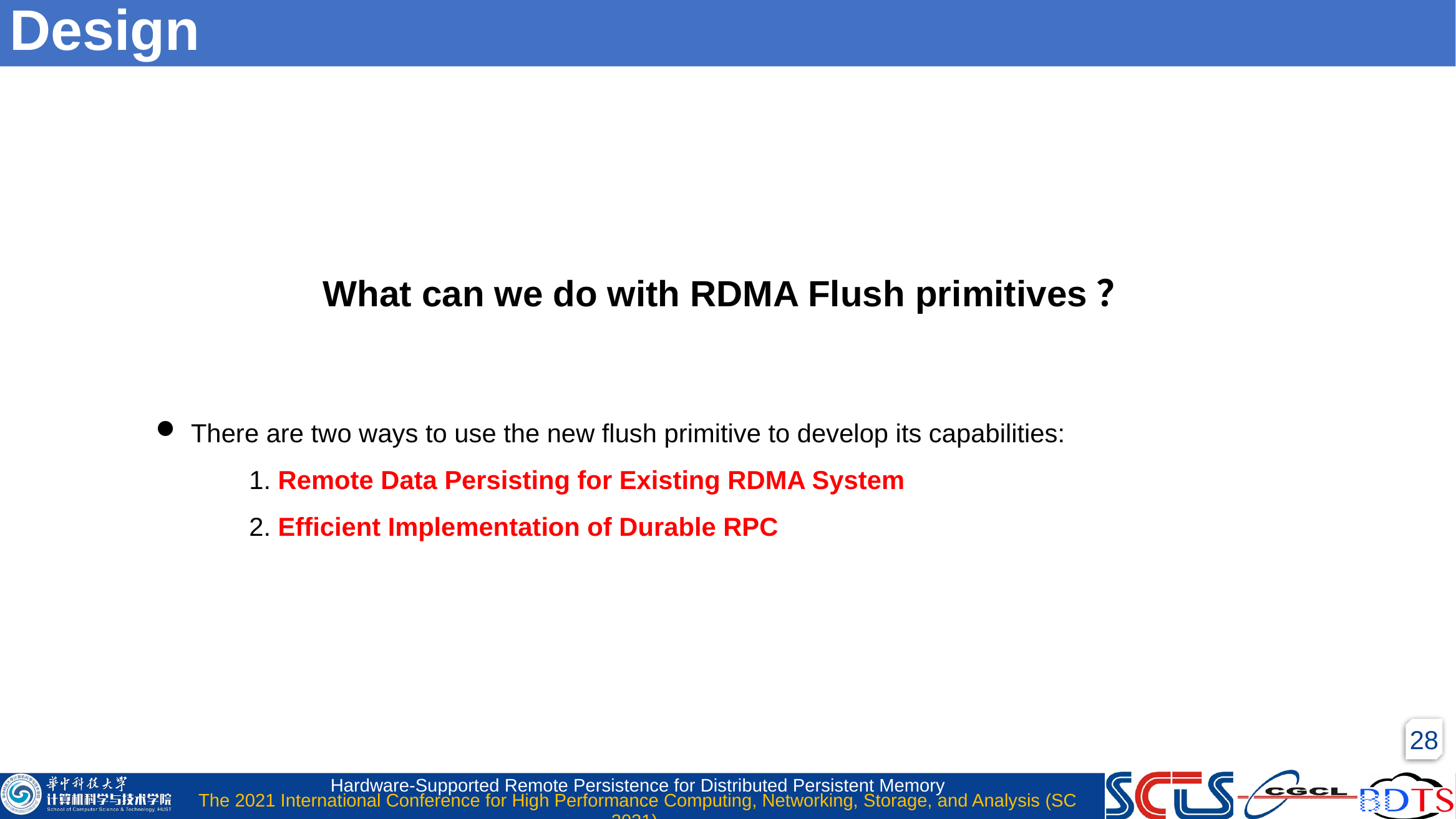

# Design
What can we do with RDMA Flush primitives？

There are two ways to use the new flush primitive to develop its capabilities:
	1. Remote Data Persisting for Existing RDMA System
	2. Efficient Implementation of Durable RPC